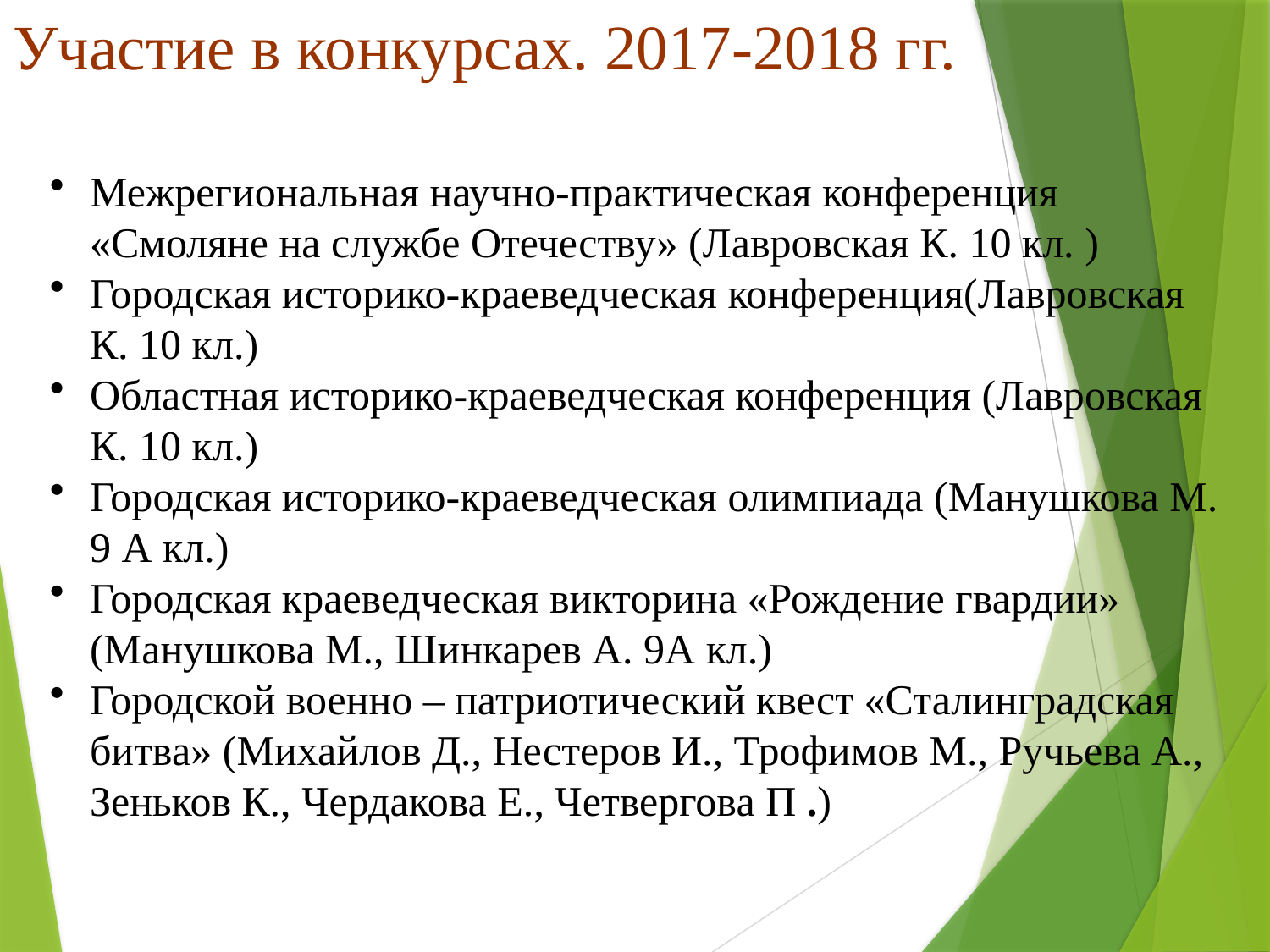

Участие в конкурсах. 2017-2018 гг.
Межрегиональная научно-практическая конференция «Смоляне на службе Отечеству» (Лавровская К. 10 кл. )
Городская историко-краеведческая конференция(Лавровская К. 10 кл.)
Областная историко-краеведческая конференция (Лавровская К. 10 кл.)
Городская историко-краеведческая олимпиада (Манушкова М. 9 А кл.)
Городская краеведческая викторина «Рождение гвардии» (Манушкова М., Шинкарев А. 9А кл.)
Городской военно – патриотический квест «Сталинградская битва» (Михайлов Д., Нестеров И., Трофимов М., Ручьева А., Зеньков К., Чердакова Е., Четвергова П .)